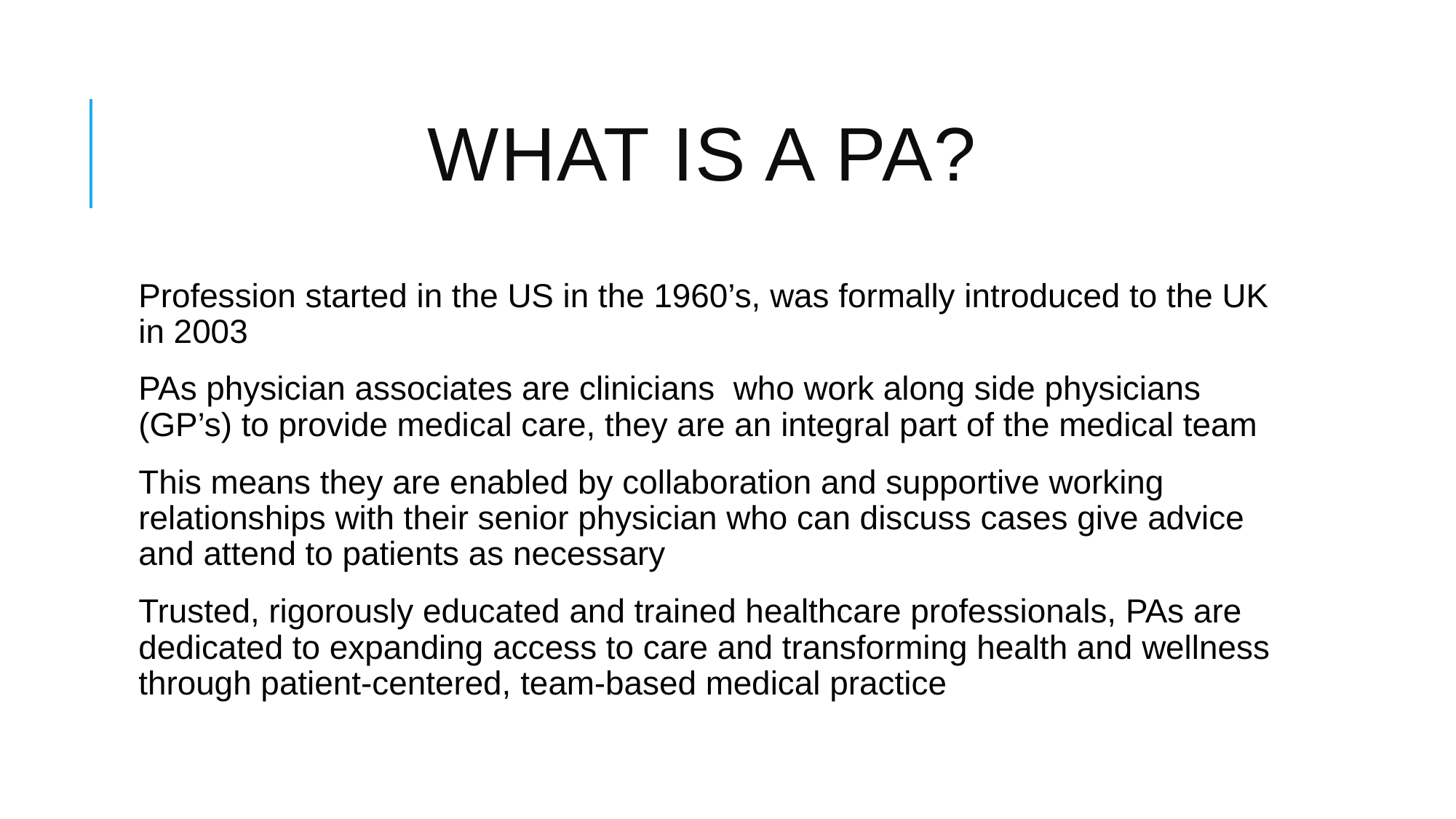

# What is a PA?
Profession started in the US in the 1960’s, was formally introduced to the UK in 2003
PAs physician associates are clinicians  who work along side physicians (GP’s) to provide medical care, they are an integral part of the medical team
This means they are enabled by collaboration and supportive working relationships with their senior physician who can discuss cases give advice and attend to patients as necessary
Trusted, rigorously educated and trained healthcare professionals, PAs are dedicated to expanding access to care and transforming health and wellness through patient-centered, team-based medical practice